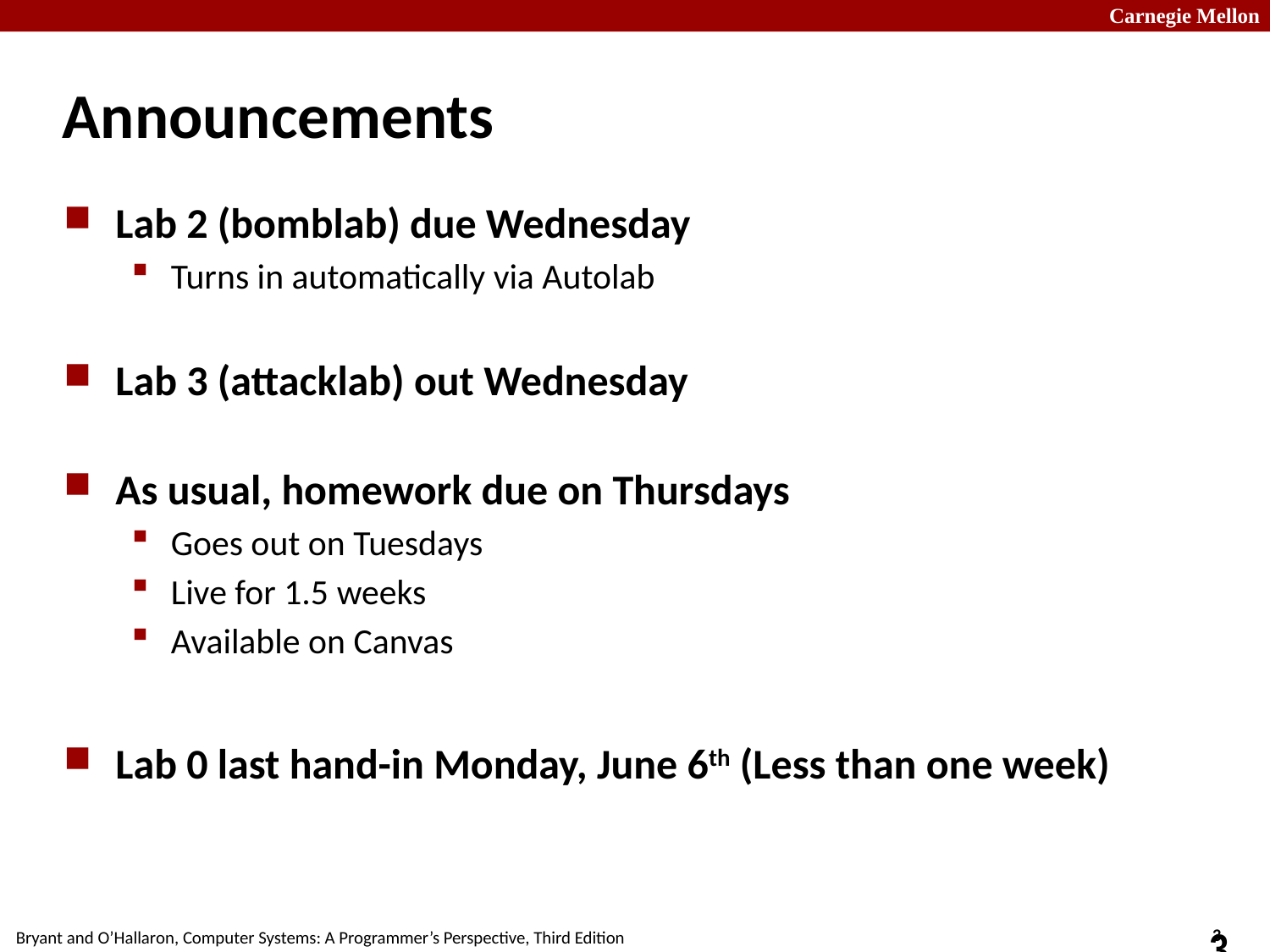

# Announcements
Lab 2 (bomblab) due Wednesday
Turns in automatically via Autolab

Lab 3 (attacklab) out Wednesday

As usual, homework due on Thursdays
Goes out on Tuesdays
Live for 1.5 weeks
Available on Canvas

Lab 0 last hand-in Monday, June 6th (Less than one week)

3